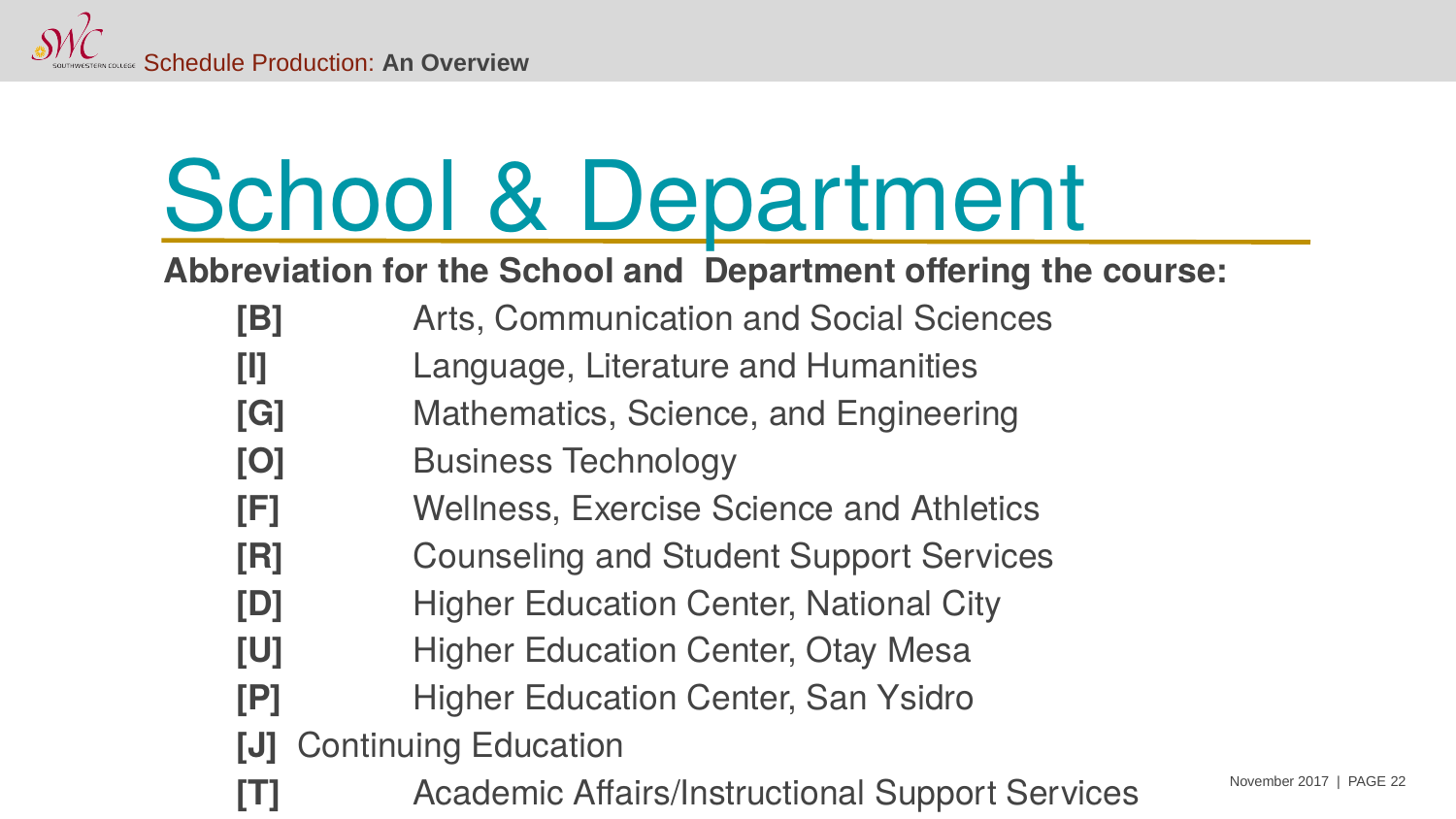

School & Department
Abbreviation for the School and  Department offering the course:
[B]	Arts, Communication and Social Sciences
[I]	Language, Literature and Humanities
[G]	Mathematics, Science, and Engineering
[O]	Business Technology
[F]	Wellness, Exercise Science and Athletics
[R]	Counseling and Student Support Services
[D]	Higher Education Center, National City
[U]	Higher Education Center, Otay Mesa
[P]	Higher Education Center, San Ysidro
[J]  Continuing Education
[T]	Academic Affairs/Instructional Support Services